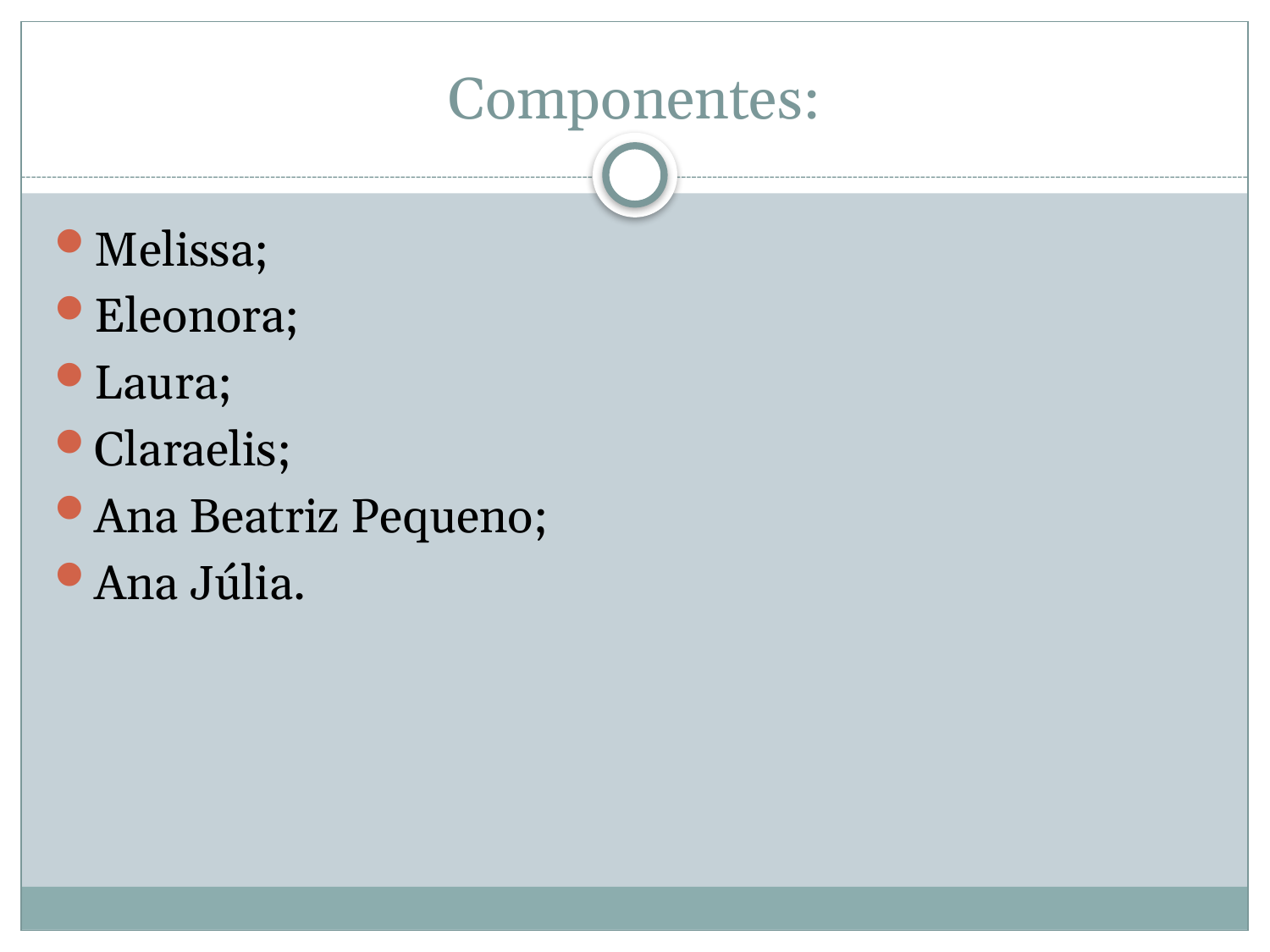

# Componentes:
Melissa;
Eleonora;
Laura;
Claraelis;
Ana Beatriz Pequeno;
Ana Júlia.